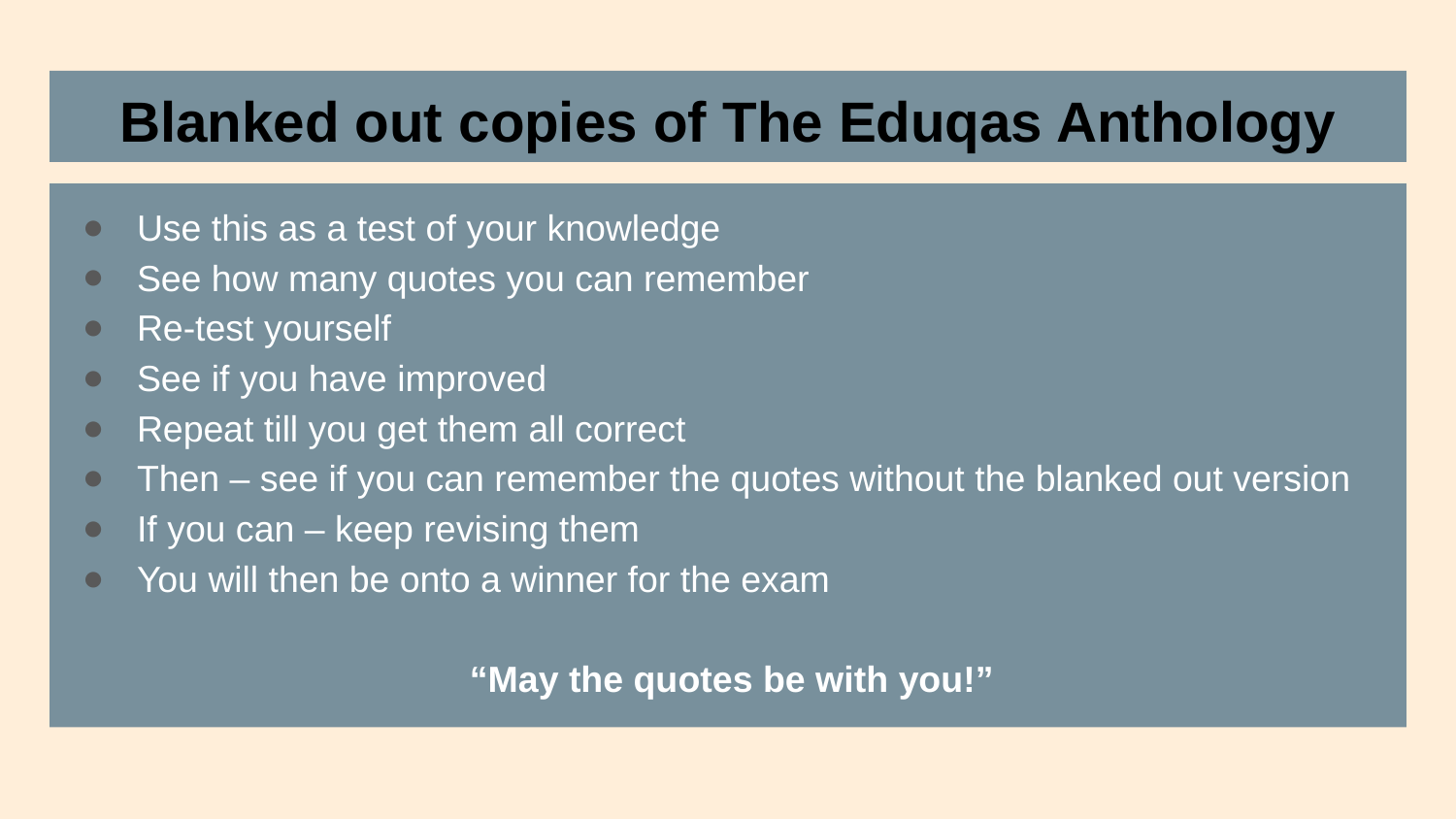

# Blanked out copies of The Eduqas Anthology
Use this as a test of your knowledge
See how many quotes you can remember
Re-test yourself
See if you have improved
Repeat till you get them all correct
Then – see if you can remember the quotes without the blanked out version
If you can – keep revising them
You will then be onto a winner for the exam

“May the quotes be with you!”